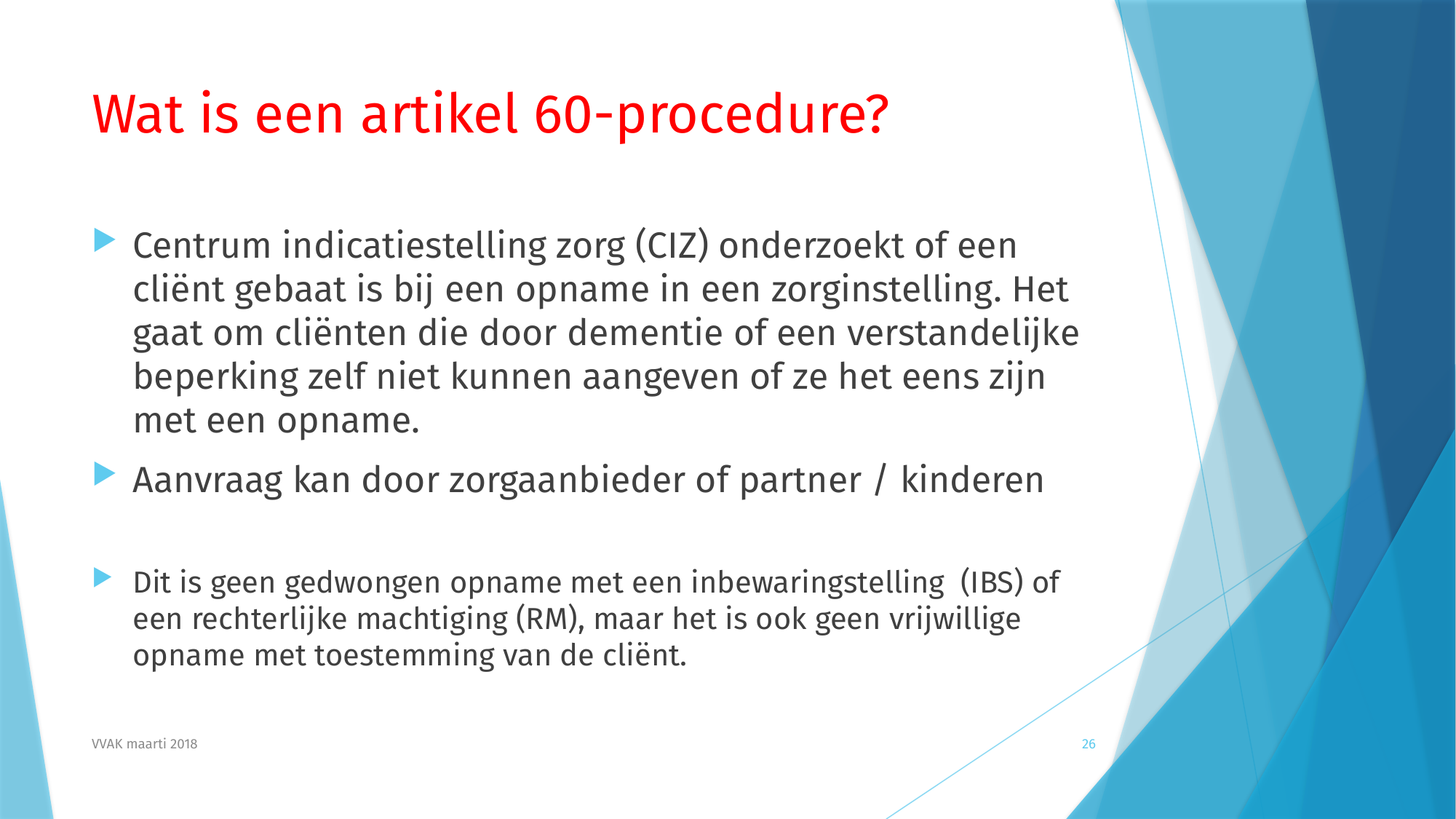

# Wat is een artikel 60-procedure?
Centrum indicatiestelling zorg (CIZ) onderzoekt of een cliënt gebaat is bij een opname in een zorginstelling. Het gaat om cliënten die door dementie of een verstandelijke beperking zelf niet kunnen aangeven of ze het eens zijn met een opname.
Aanvraag kan door zorgaanbieder of partner / kinderen

Dit is geen gedwongen opname met een inbewaringstelling  (IBS) of een rechterlijke machtiging (RM), maar het is ook geen vrijwillige opname met toestemming van de cliënt.
VVAK maarti 2018
26